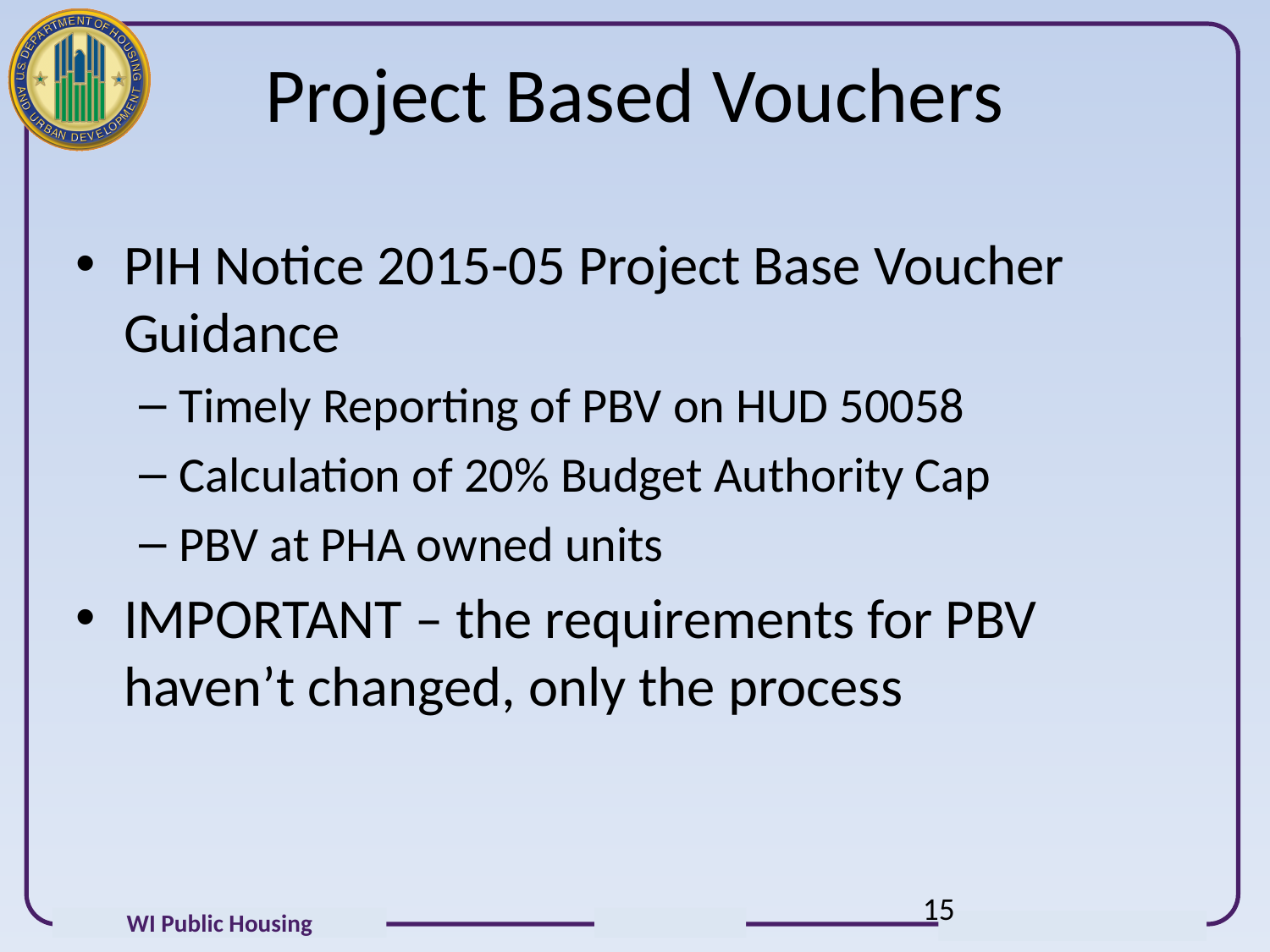

# Project Based Vouchers
PIH Notice 2015-05 Project Base Voucher Guidance
Timely Reporting of PBV on HUD 50058
Calculation of 20% Budget Authority Cap
PBV at PHA owned units
IMPORTANT – the requirements for PBV haven’t changed, only the process

15